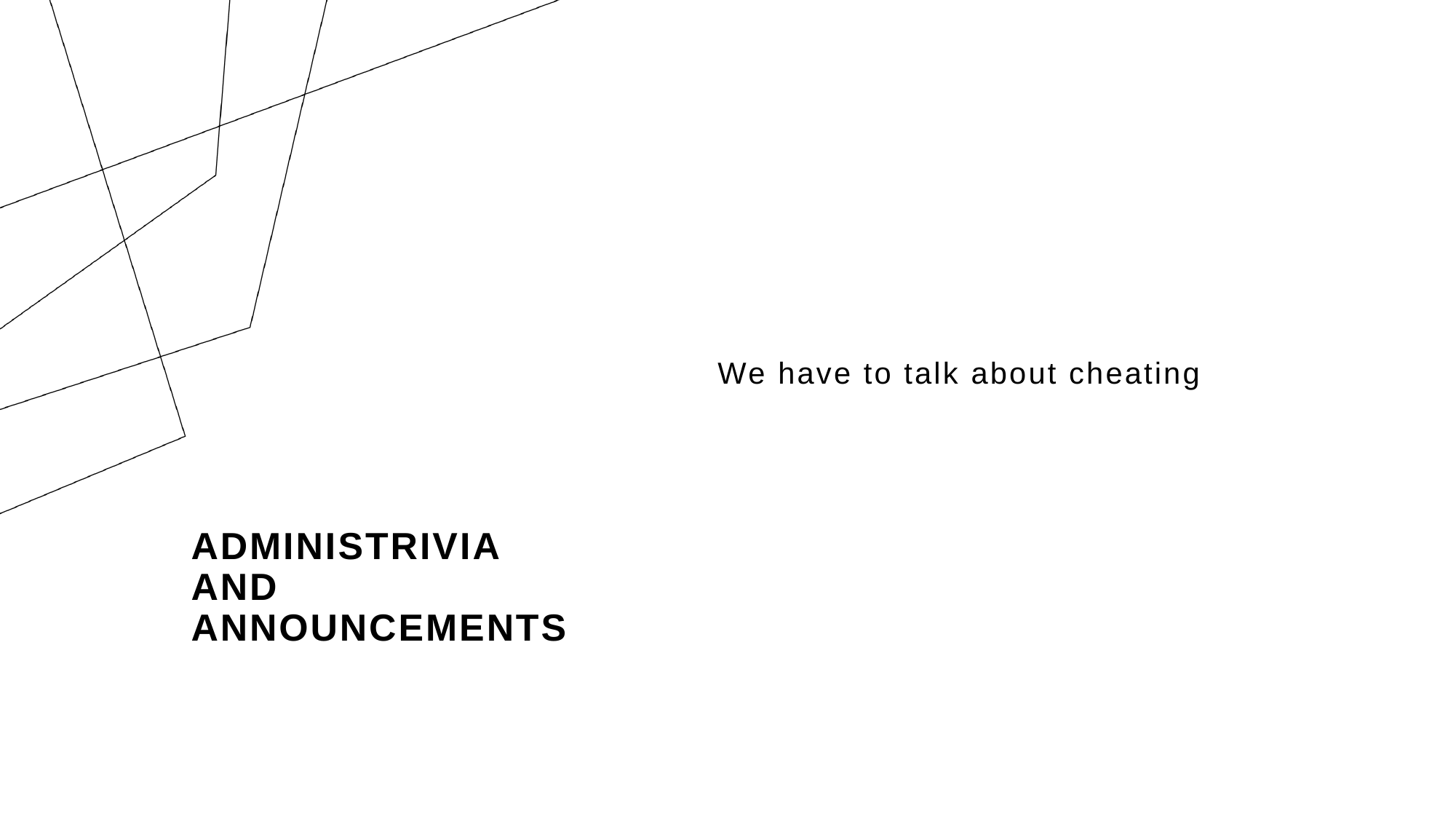

We have to talk about cheating
# Administrivia and Announcements